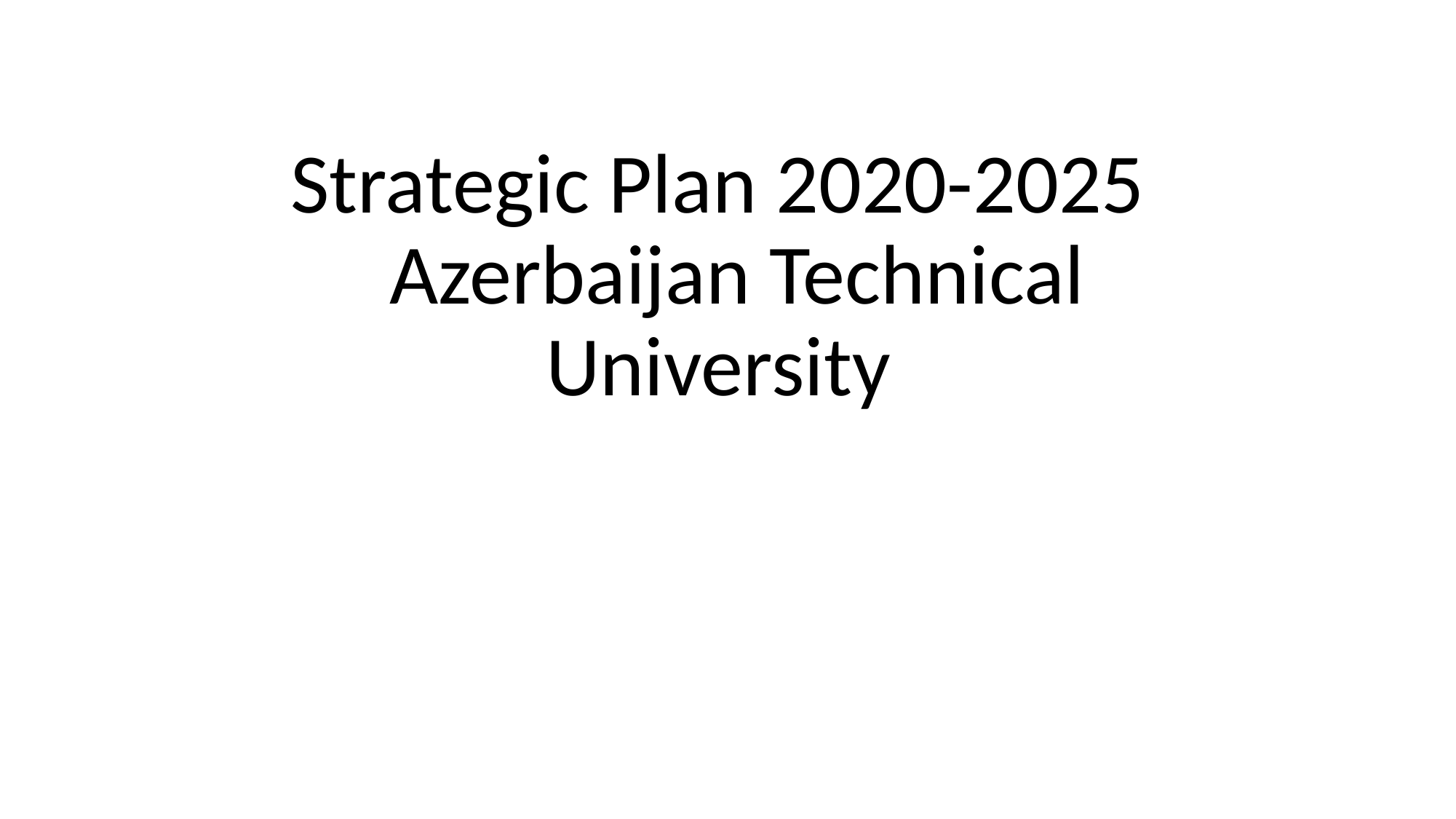

# Strategic Plan 2020-2025 Azerbaijan Technical University